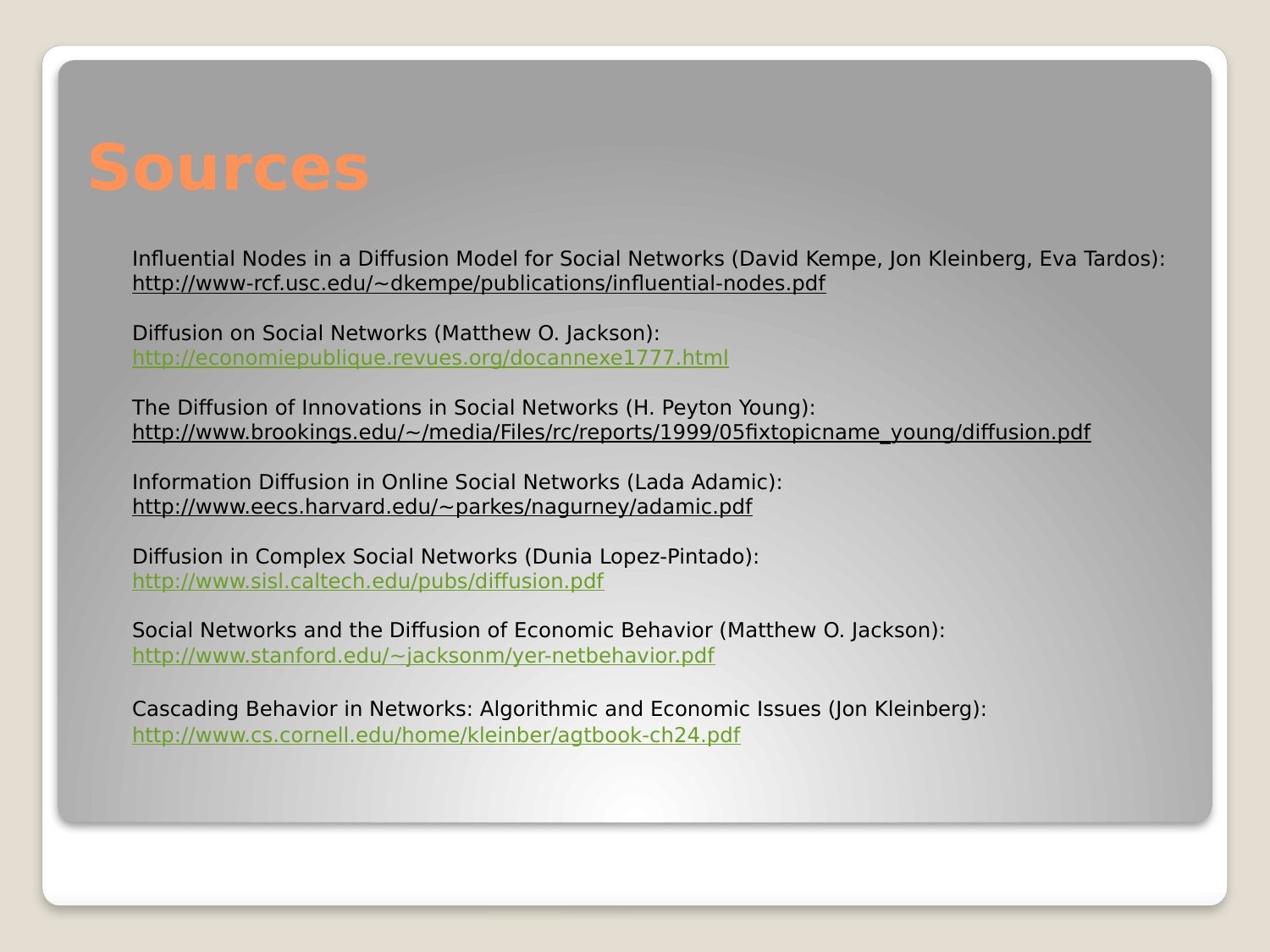

# Sources
	Influential Nodes in a Diffusion Model for Social Networks (David Kempe, Jon Kleinberg, Eva Tardos):
http://www-rcf.usc.edu/~dkempe/publications/influential-nodes.pdf
Diffusion on Social Networks (Matthew O. Jackson):
http://economiepublique.revues.org/docannexe1777.html
The Diffusion of Innovations in Social Networks (H. Peyton Young):
http://www.brookings.edu/~/media/Files/rc/reports/1999/05fixtopicname_young/diffusion.pdf
Information Diffusion in Online Social Networks (Lada Adamic):
http://www.eecs.harvard.edu/~parkes/nagurney/adamic.pdf
Diffusion in Complex Social Networks (Dunia Lopez-Pintado):
http://www.sisl.caltech.edu/pubs/diffusion.pdf
Social Networks and the Diffusion of Economic Behavior (Matthew O. Jackson):
http://www.stanford.edu/~jacksonm/yer-netbehavior.pdf

	Cascading Behavior in Networks: Algorithmic and Economic Issues (Jon Kleinberg):
	http://www.cs.cornell.edu/home/kleinber/agtbook-ch24.pdf